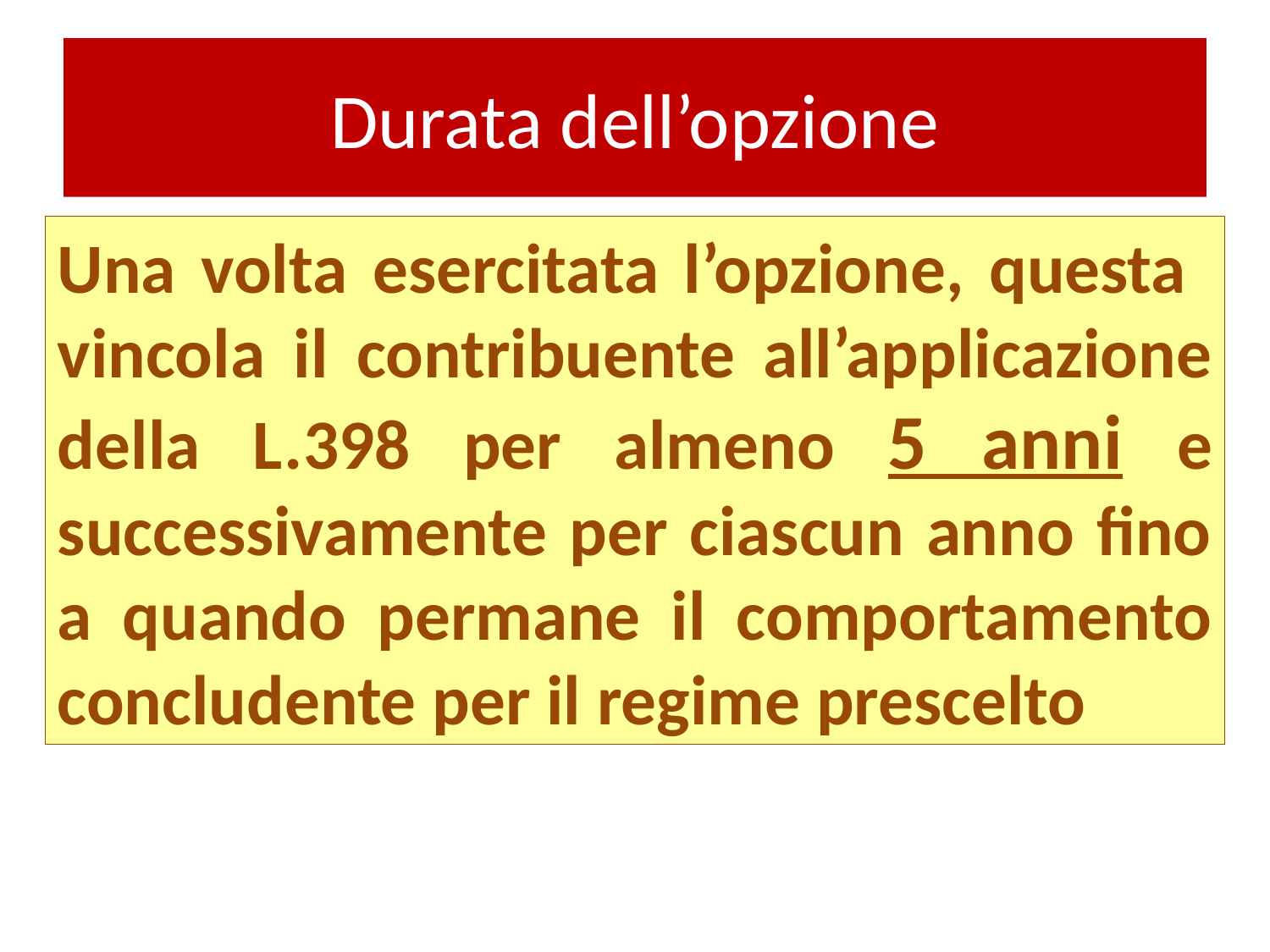

# Durata dell’opzione
Una volta esercitata l’opzione, questa  vincola il contribuente all’applicazione della L.398 per almeno 5 anni e successivamente per ciascun anno fino a quando permane il comportamento concludente per il regime prescelto